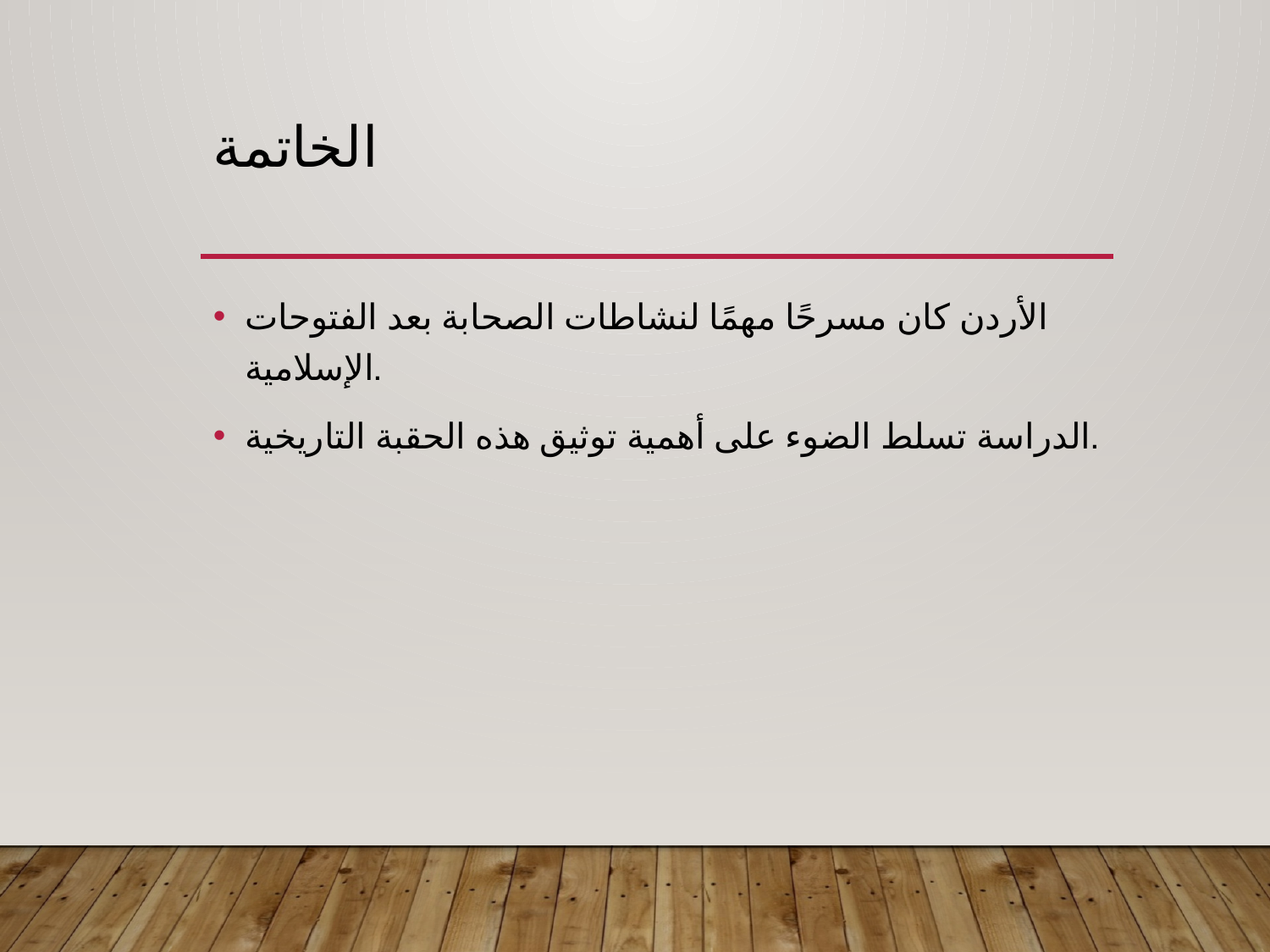

# الخاتمة
الأردن كان مسرحًا مهمًا لنشاطات الصحابة بعد الفتوحات الإسلامية.
الدراسة تسلط الضوء على أهمية توثيق هذه الحقبة التاريخية.